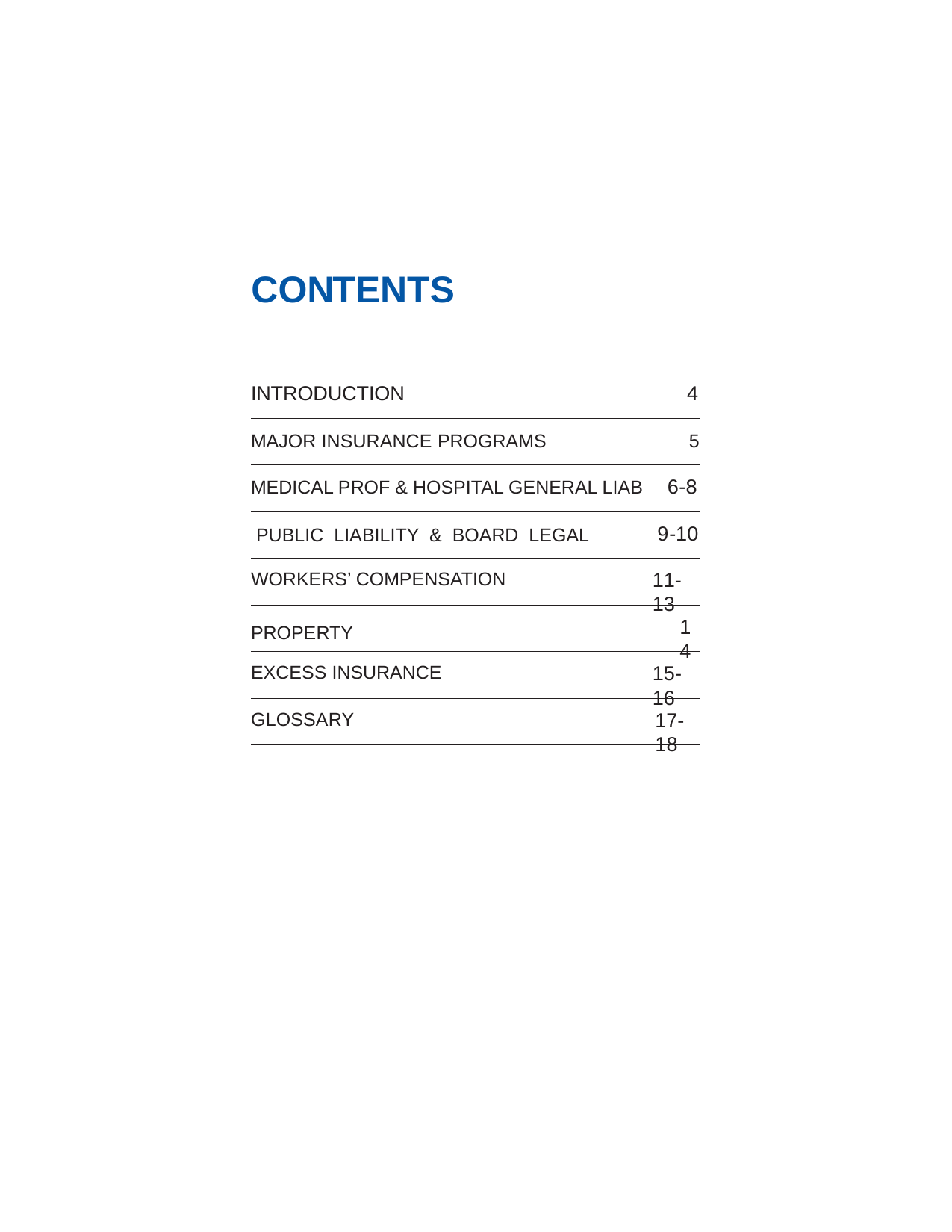

# CONTENTS
INTRODUCTION
4

MAJOR INSURANCE PROGRAMS
5

MEDICAL PROF & HOSPITAL GENERAL LIAB	6-8

9-10
 PUBLIC  LIABILITY  &  BOARD  LEGAL

11-13
WORKERS’ COMPENSATION

14
PROPERTY

EXCESS INSURANCE
15-16

GLOSSARY
17-18